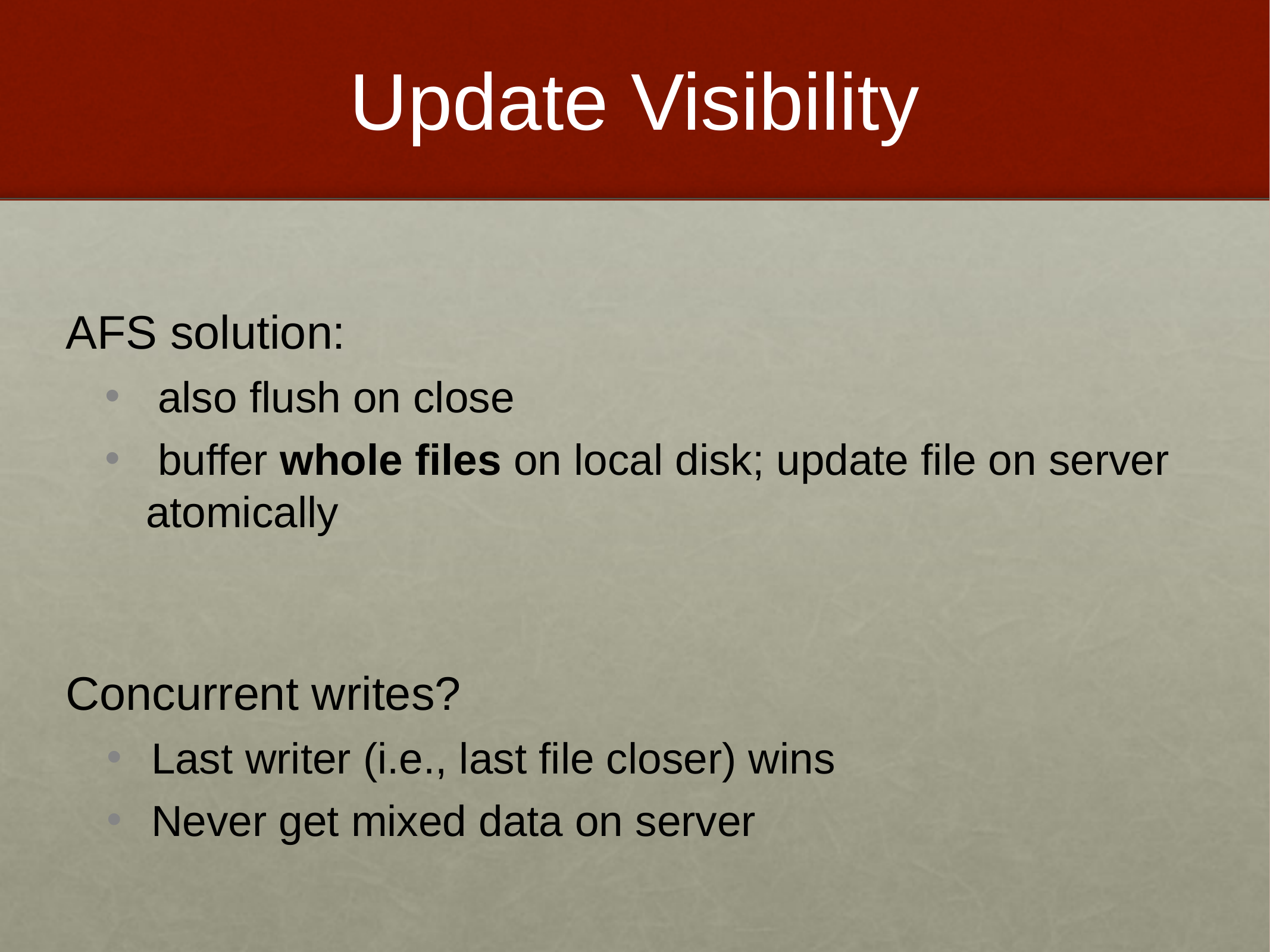

# Update Visibility

AFS solution:
 also flush on close
 buffer whole files on local disk; update file on server atomically

Concurrent writes?
Last writer (i.e., last file closer) wins
Never get mixed data on server